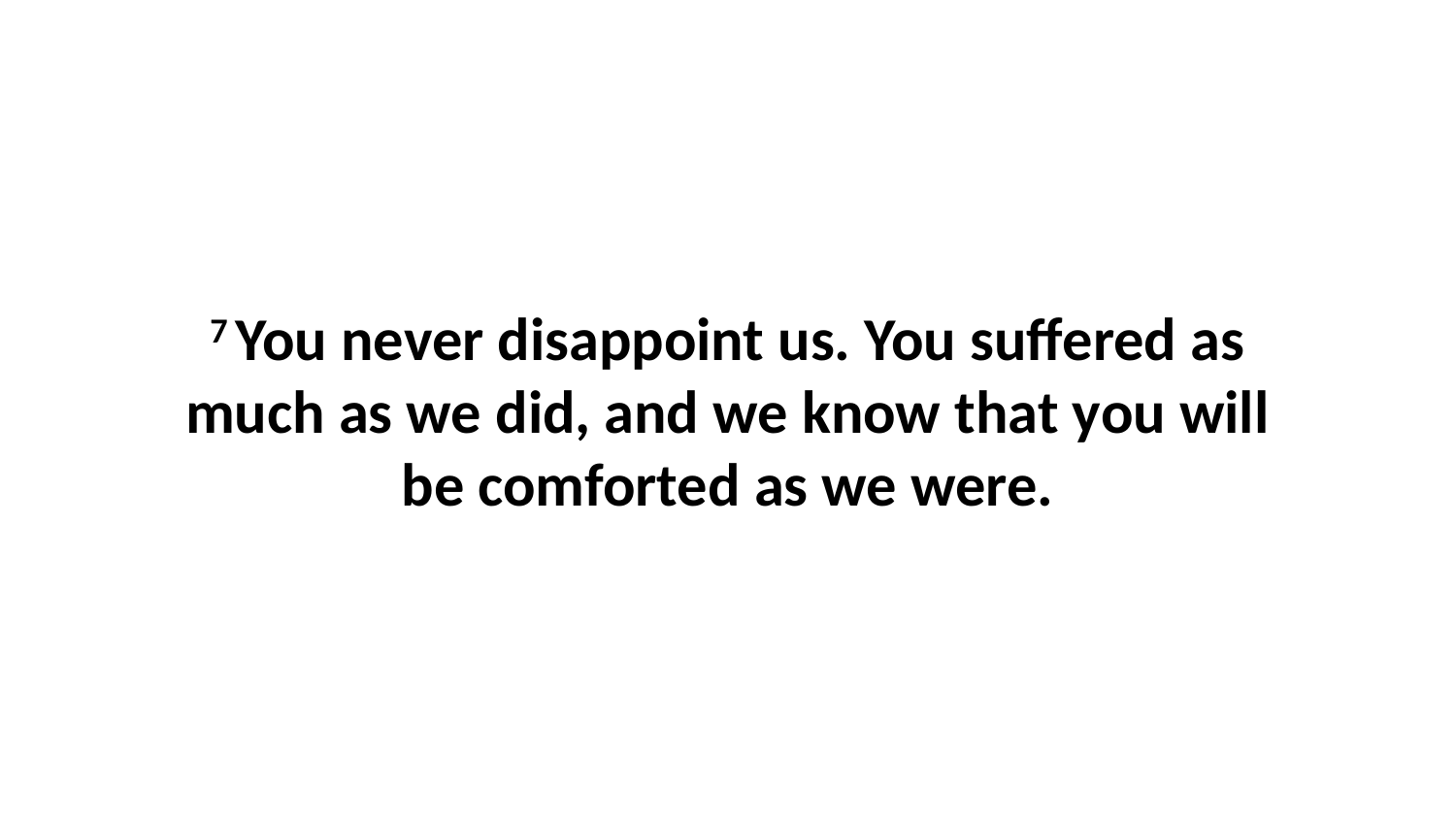

7 You never disappoint us. You suffered as much as we did, and we know that you will be comforted as we were.